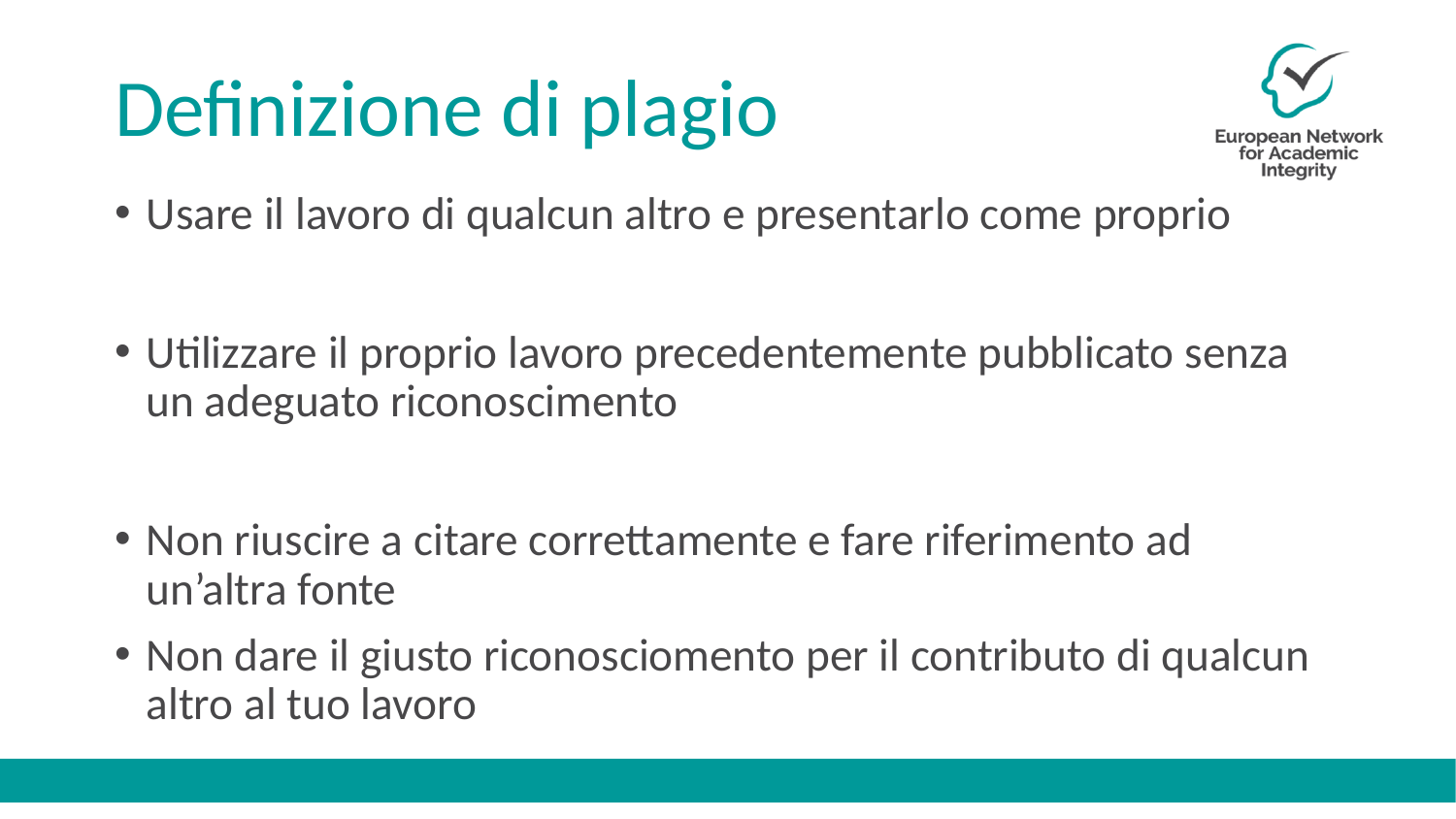

# Definizione di plagio
Usare il lavoro di qualcun altro e presentarlo come proprio

Utilizzare il proprio lavoro precedentemente pubblicato senza un adeguato riconoscimento

Non riuscire a citare correttamente e fare riferimento ad un’altra fonte
Non dare il giusto riconosciomento per il contributo di qualcun altro al tuo lavoro